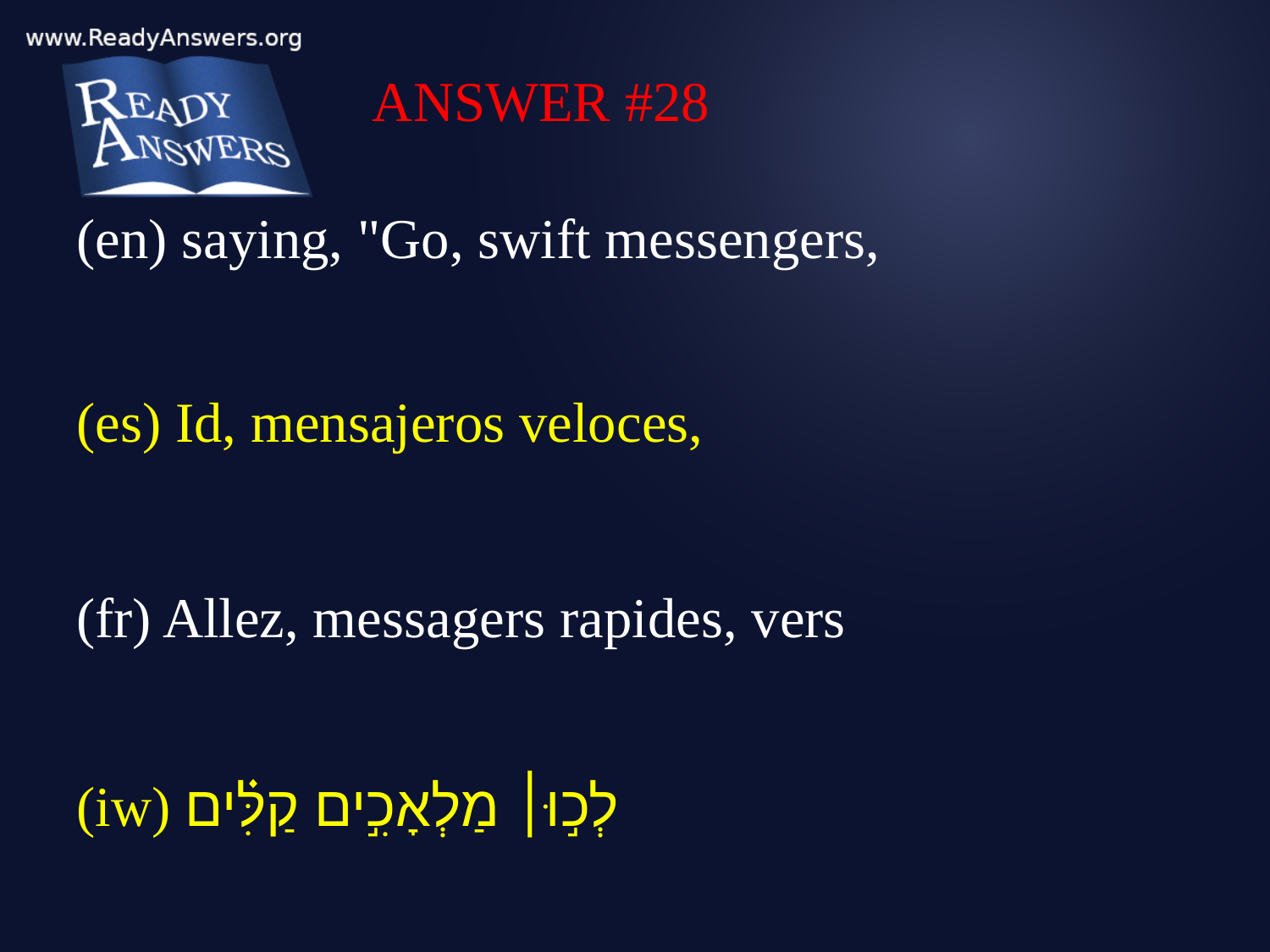

ANSWER #28
(en) saying, "Go, swift messengers,
(es) Id, mensajeros veloces,
(fr) Allez, messagers rapides, vers
(iw) לְכ֣וּ׀ מַלְאָכִ֣ים קַלִּ֗ים